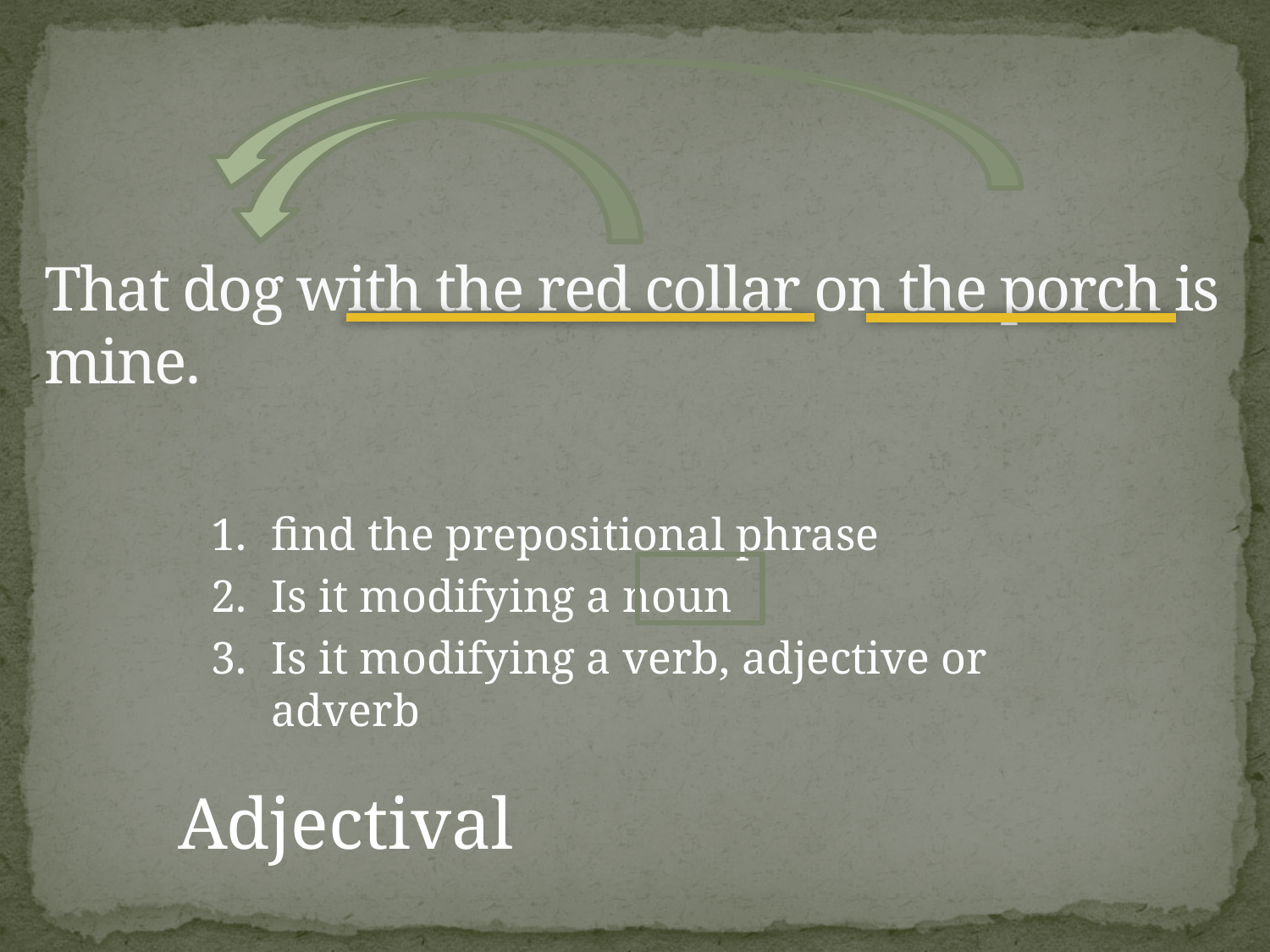

# That dog with the red collar on the porch is mine.
find the prepositional phrase
Is it modifying a noun
Is it modifying a verb, adjective or adverb

Adjectival